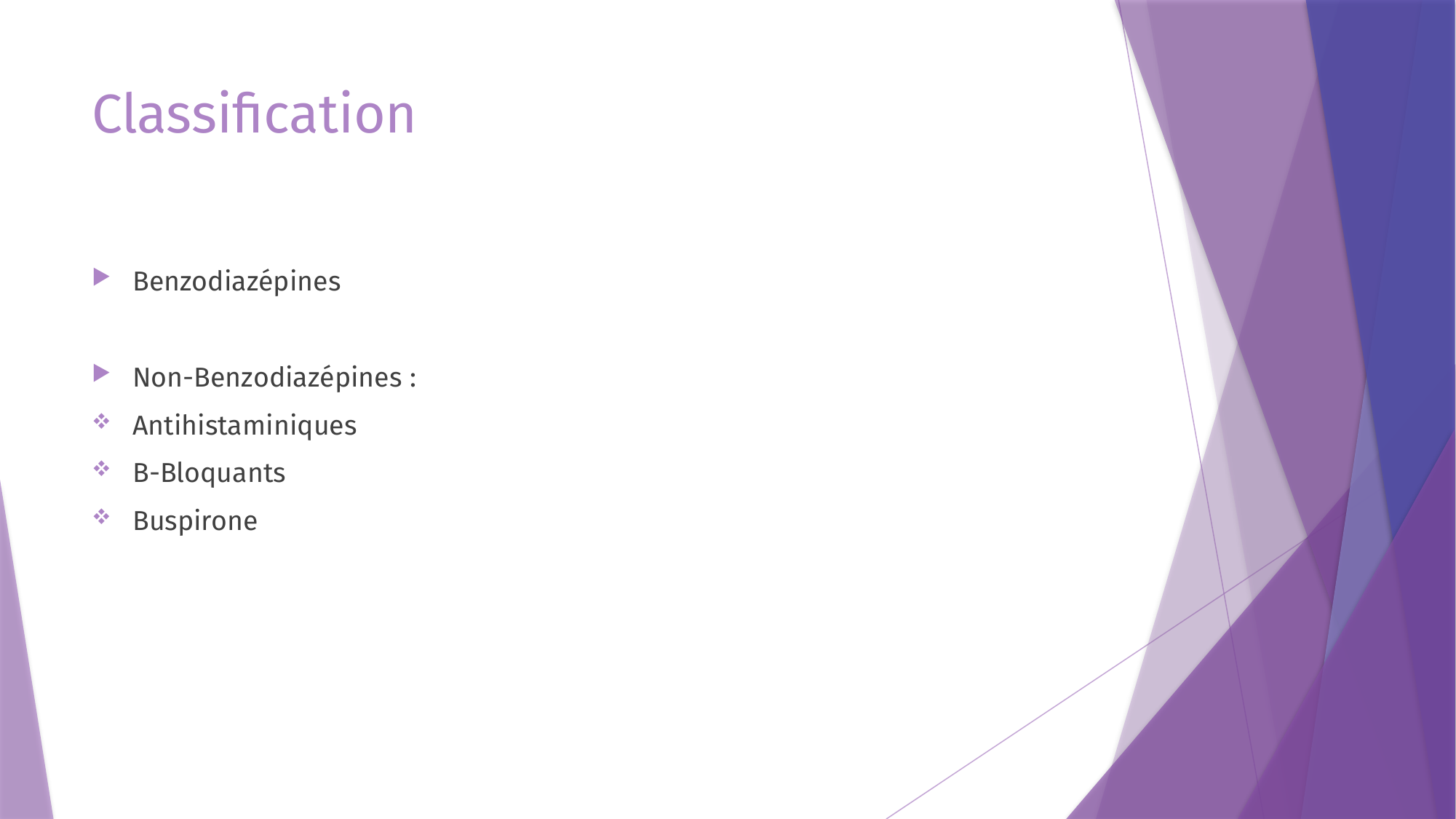

# Classification
Benzodiazépines

Non-Benzodiazépines :
Antihistaminiques
B-Bloquants
Buspirone